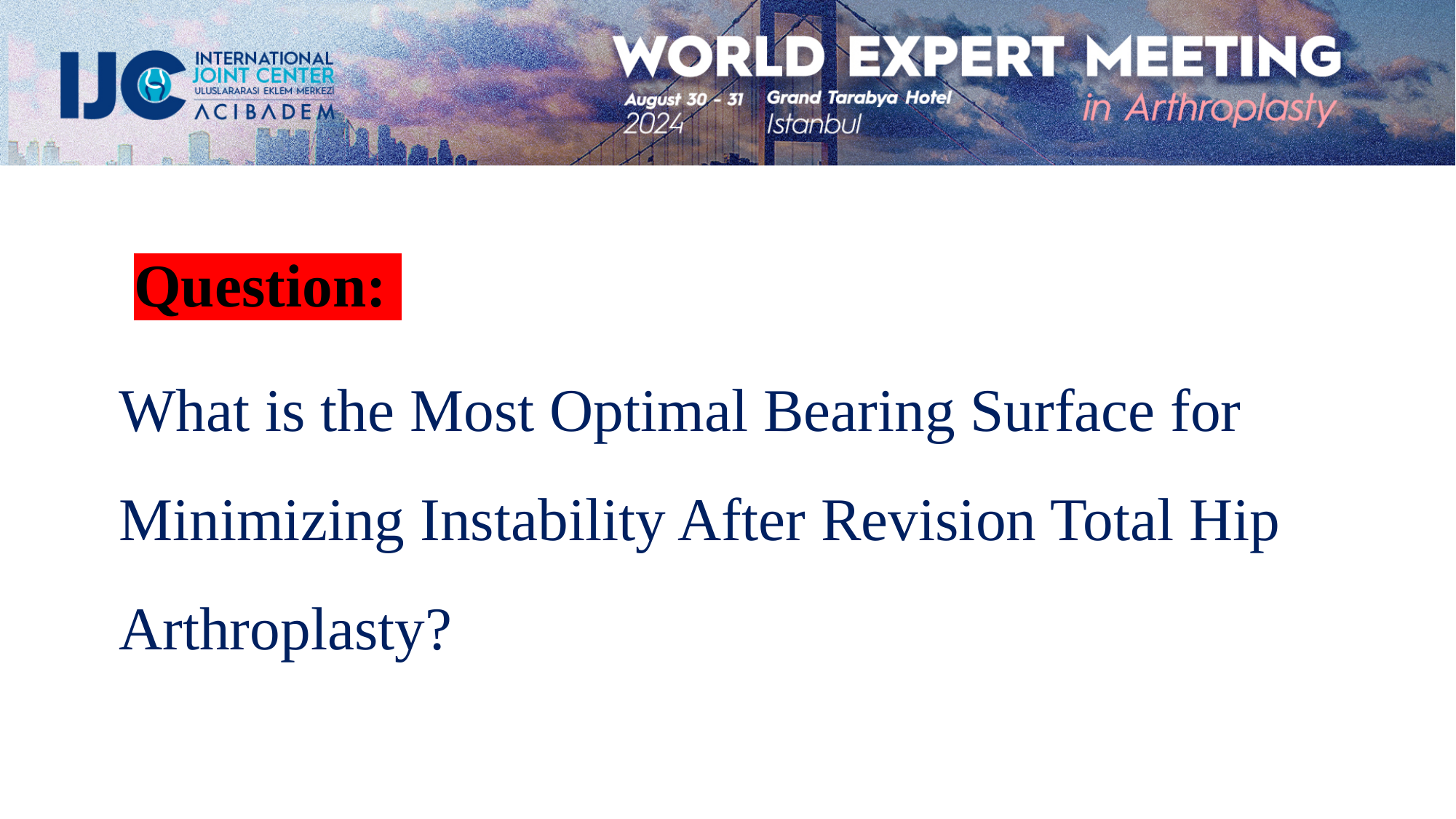

Question:
What is the Most Optimal Bearing Surface for Minimizing Instability After Revision Total Hip Arthroplasty?